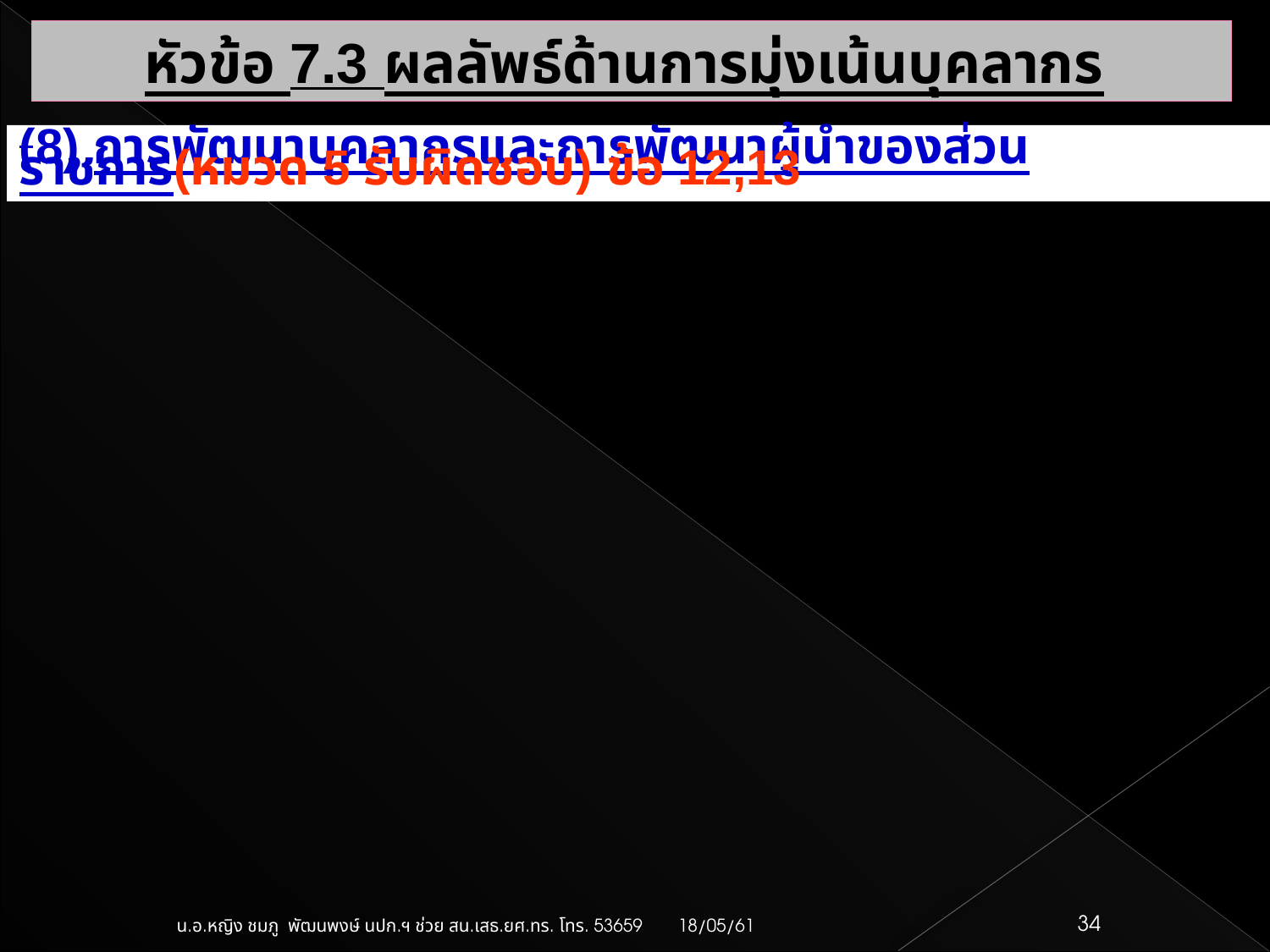

หัวข้อ 7.3 ผลลัพธ์ด้านการมุ่งเน้นบุคลากร

(8) การพัฒนาบุคลากรและการพัฒนาผู้นำของส่วนราชการ(หมวด 5 รับผิดชอบ) ข้อ 12,13
18/05/61
34
น.อ.หญิง ชมภู  พัฒนพงษ์ นปก.ฯ ช่วย สน.เสธ.ยศ.ทร. โทร. 53659